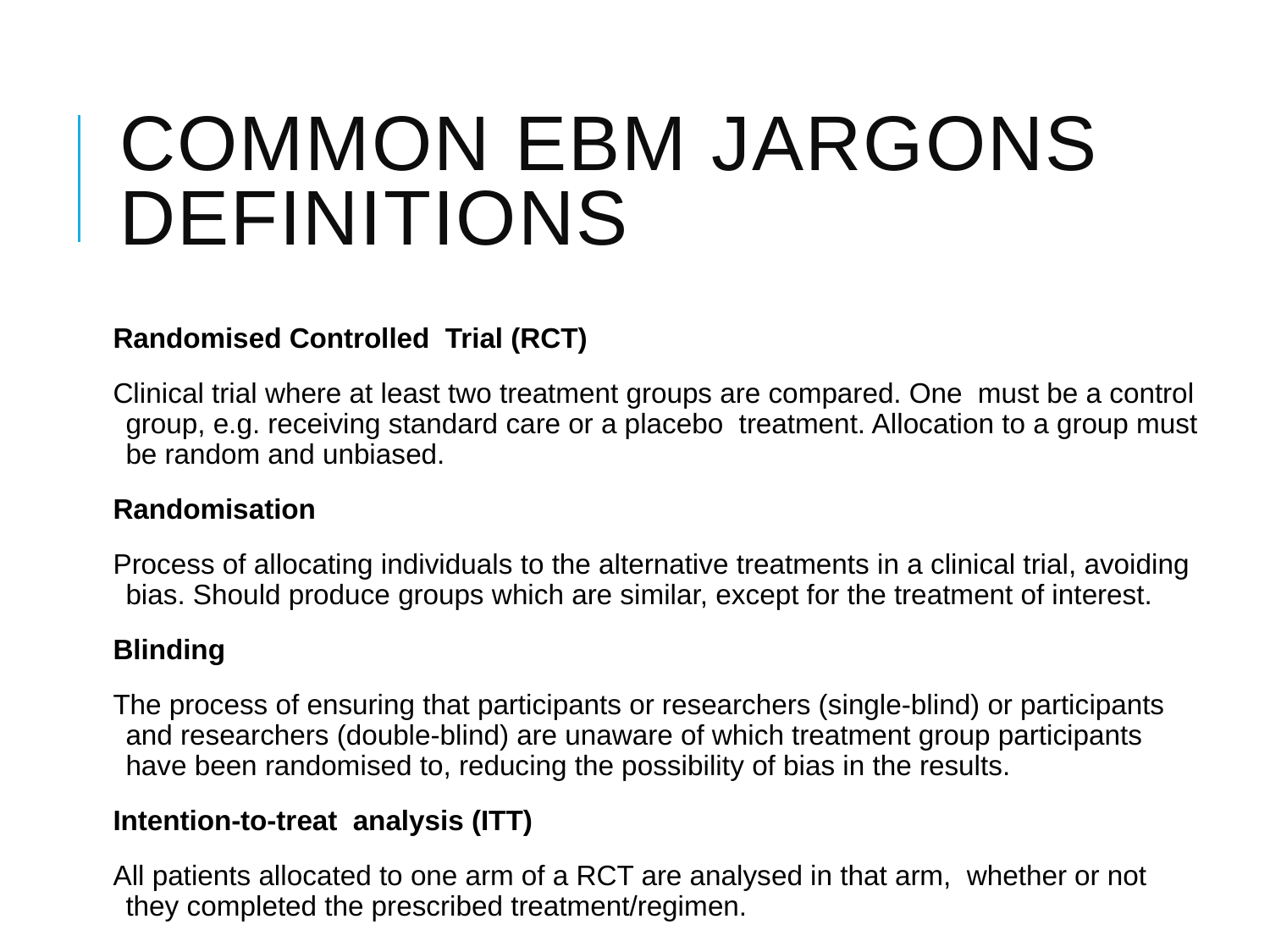

# common EBM jargons definitions
Randomised Controlled  Trial (RCT)
Clinical trial where at least two treatment groups are compared. One  must be a control group, e.g. receiving standard care or a placebo  treatment. Allocation to a group must be random and unbiased.
Randomisation
Process of allocating individuals to the alternative treatments in a clinical trial, avoiding bias. Should produce groups which are similar, except for the treatment of interest.
Blinding
The process of ensuring that participants or researchers (single-blind) or participants and researchers (double-blind) are unaware of which treatment group participants have been randomised to, reducing the possibility of bias in the results.
Intention-to-treat  analysis (ITT)
All patients allocated to one arm of a RCT are analysed in that arm,  whether or not they completed the prescribed treatment/regimen.